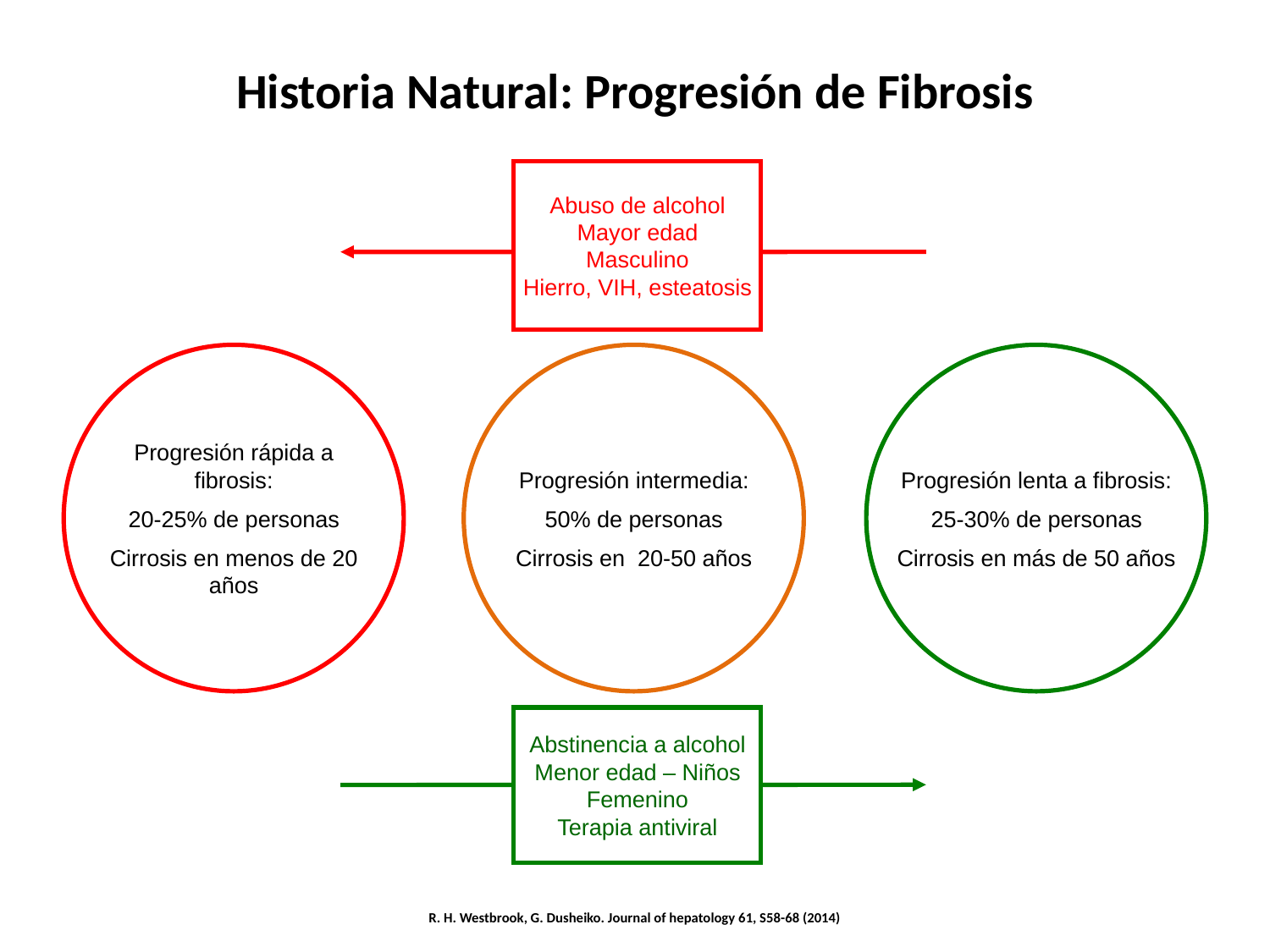

# Historia Natural: Progresión de Fibrosis
Abuso de alcohol
Mayor edad
Masculino
Hierro, VIH, esteatosis

Progresión rápida a fibrosis:
20-25% de personas
Cirrosis en menos de 20 años

Progresión intermedia:
50% de personas
Cirrosis en  20-50 años
Progresión lenta a fibrosis:
25-30% de personas
Cirrosis en más de 50 años
Abstinencia a alcohol
Menor edad – Niños
Femenino
Terapia antiviral

R. H. Westbrook, G. Dusheiko. Journal of hepatology 61, S58-68 (2014)